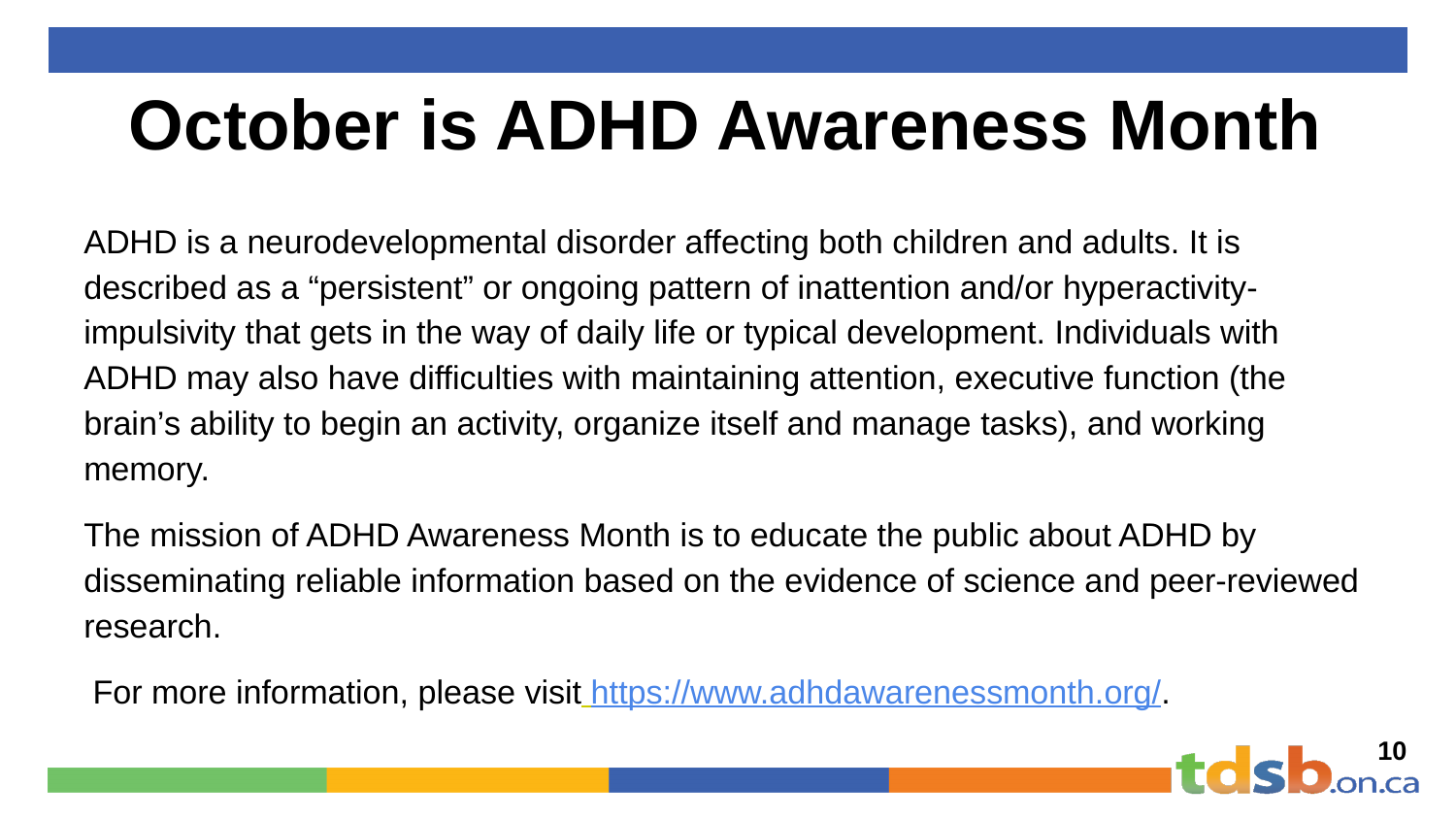

# October is ADHD Awareness Month
ADHD is a neurodevelopmental disorder affecting both children and adults. It is described as a “persistent” or ongoing pattern of inattention and/or hyperactivity-impulsivity that gets in the way of daily life or typical development. Individuals with ADHD may also have difficulties with maintaining attention, executive function (the brain’s ability to begin an activity, organize itself and manage tasks), and working memory.
The mission of ADHD Awareness Month is to educate the public about ADHD by disseminating reliable information based on the evidence of science and peer-reviewed research.
 For more information, please visit https://www.adhdawarenessmonth.org/.

10